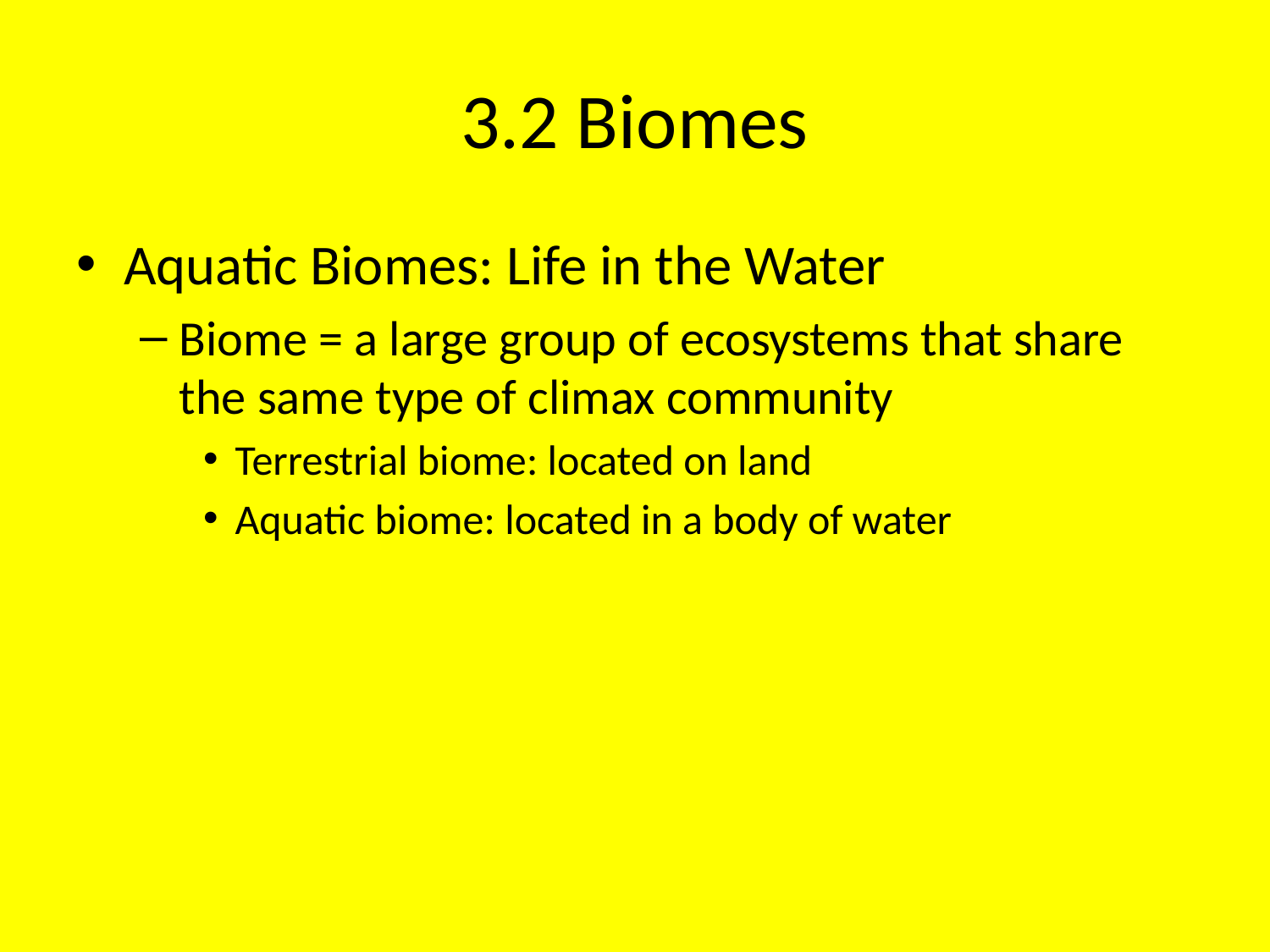

# 3.2 Biomes
Aquatic Biomes: Life in the Water
Biome = a large group of ecosystems that share the same type of climax community
Terrestrial biome: located on land
Aquatic biome: located in a body of water